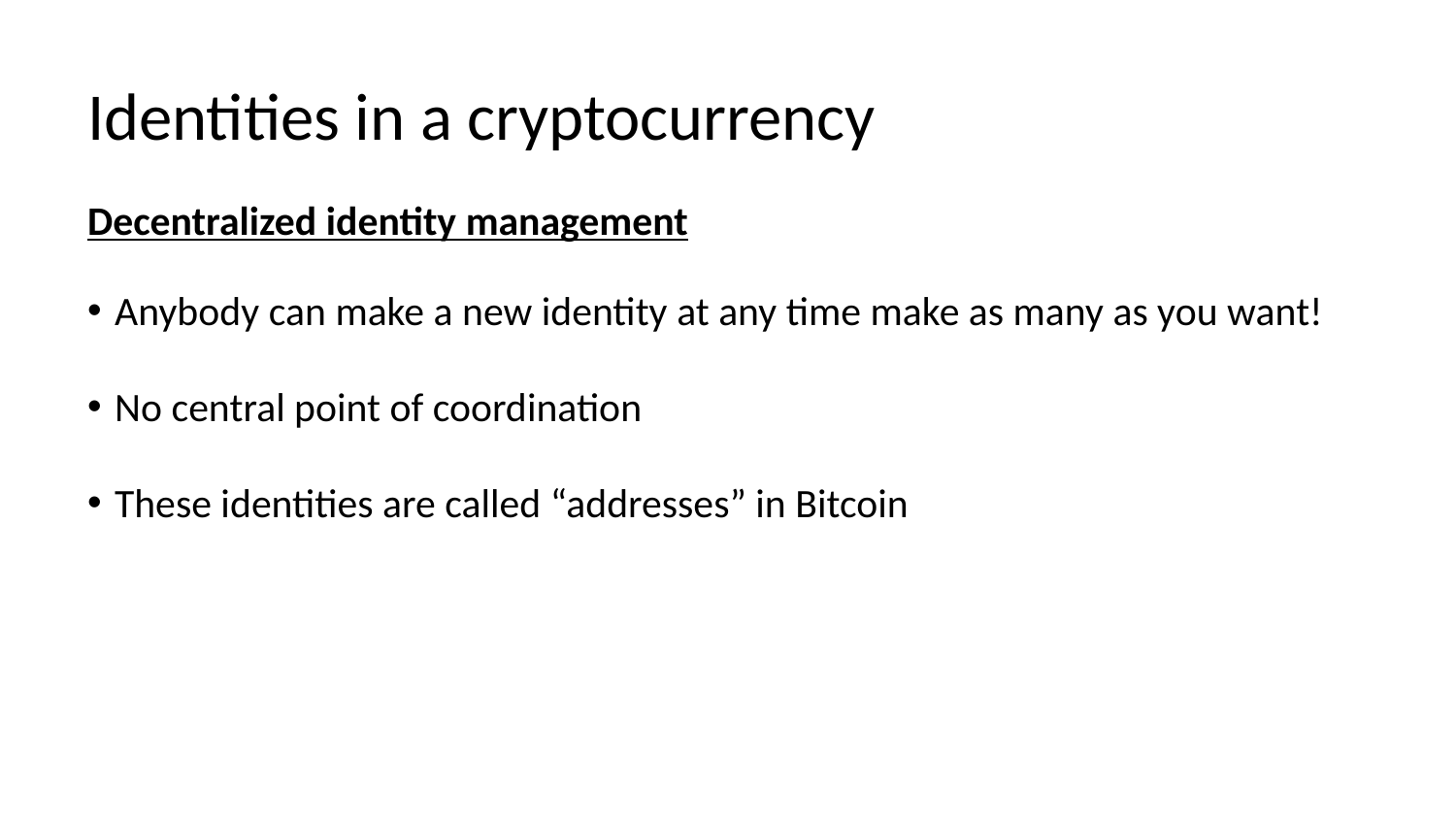

# Identities in a cryptocurrency
Decentralized identity management

Anybody can make a new identity at any time make as many as you want!

No central point of coordination

These identities are called “addresses” in Bitcoin